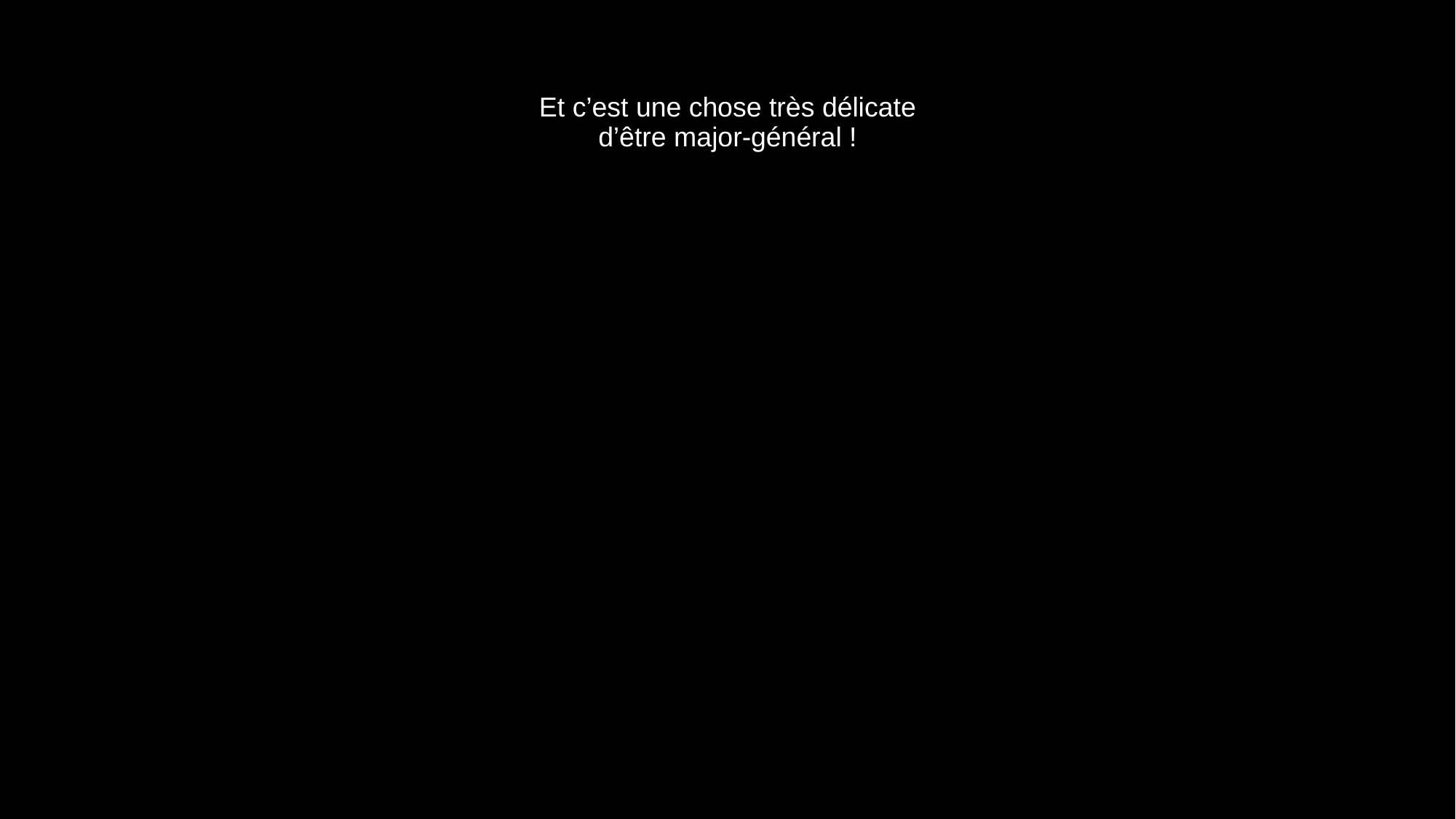

# Et c’est une chose très délicate d’être major-général !